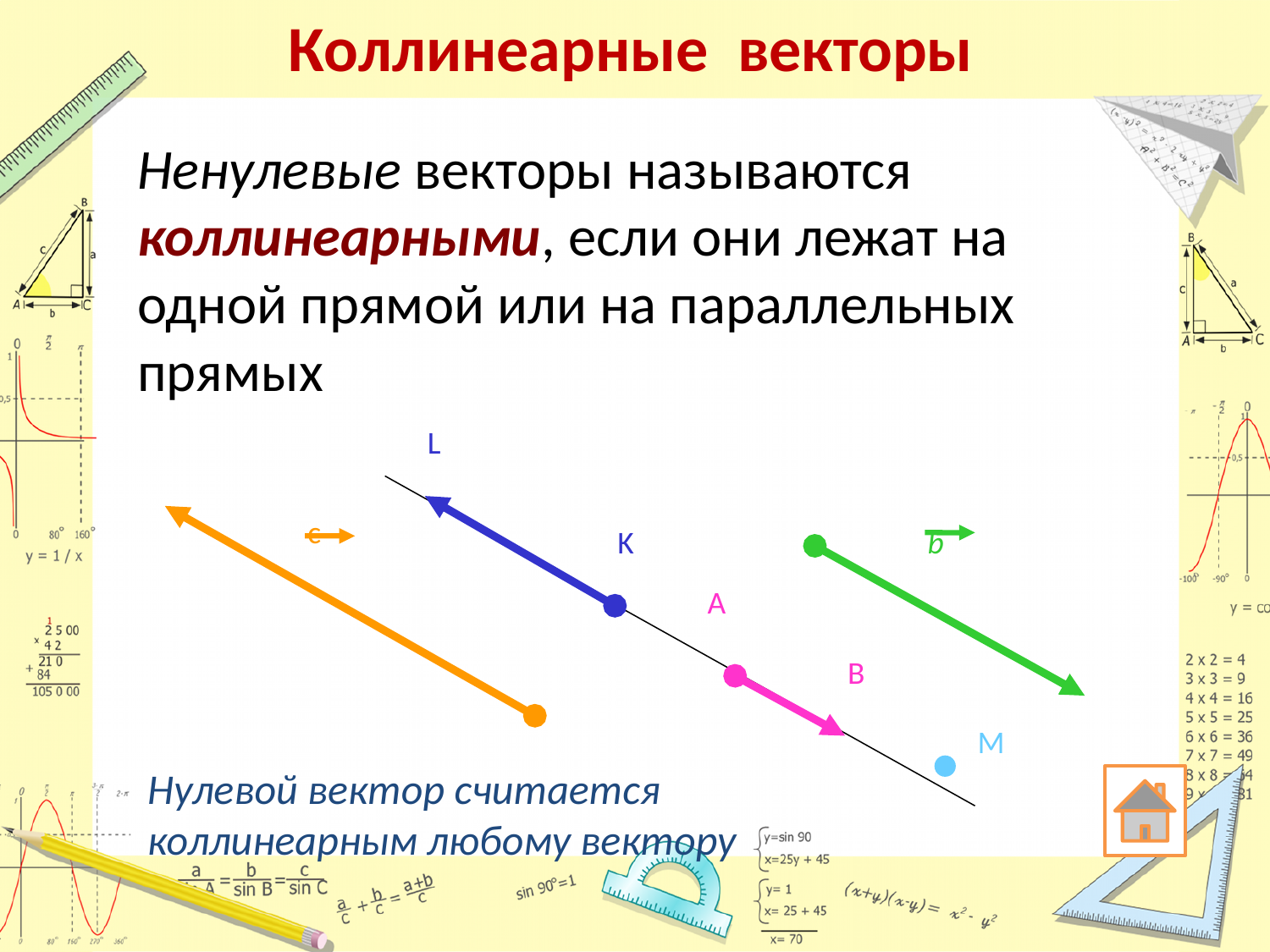

# Коллинеарные  векторы
Ненулевые векторы называются коллинеарными, если они лежат на одной прямой или на параллельных прямых
L

с

K
b

A
B

М

Нулевой вектор считается коллинеарным любому вектору